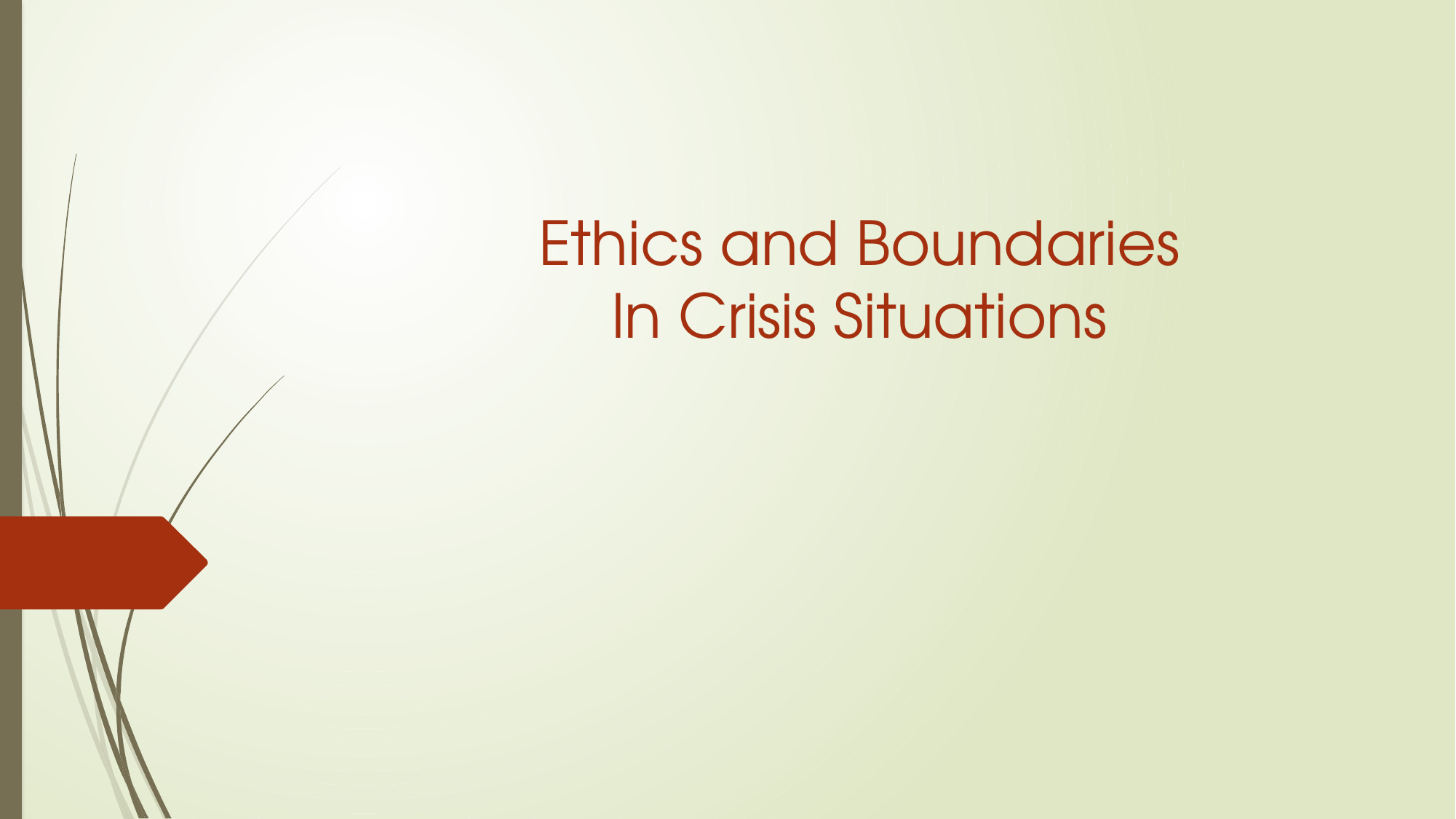

# Ethics and Boundaries In Crisis Situations